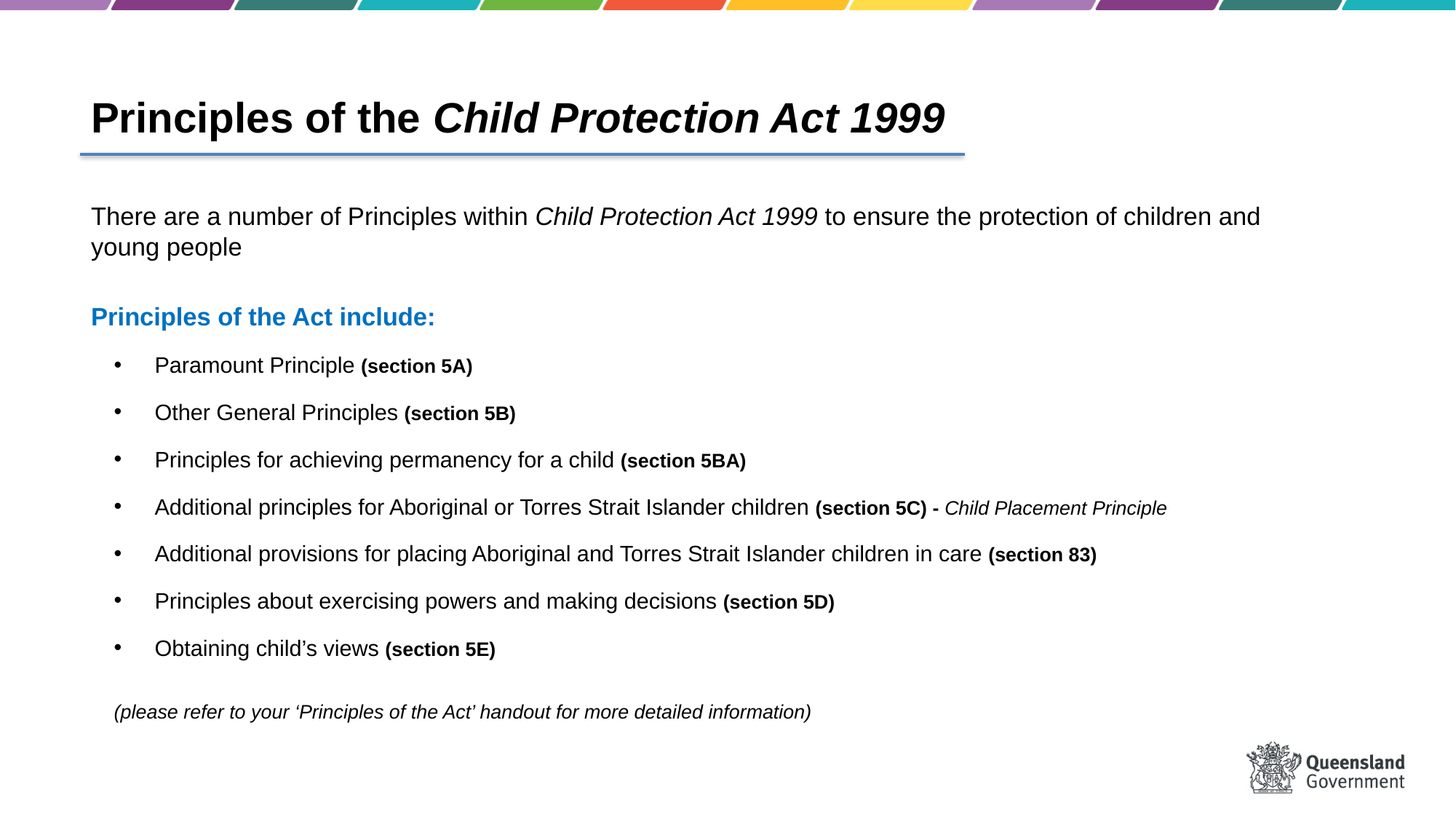

Principles of the Child Protection Act 1999
There are a number of Principles within Child Protection Act 1999 to ensure the protection of children and young people

Principles of the Act include:
Paramount Principle (section 5A)
Other General Principles (section 5B)
Principles for achieving permanency for a child (section 5BA)
Additional principles for Aboriginal or Torres Strait Islander children (section 5C) - Child Placement Principle
Additional provisions for placing Aboriginal and Torres Strait Islander children in care (section 83)
Principles about exercising powers and making decisions (section 5D)
Obtaining child’s views (section 5E)

(please refer to your ‘Principles of the Act’ handout for more detailed information)